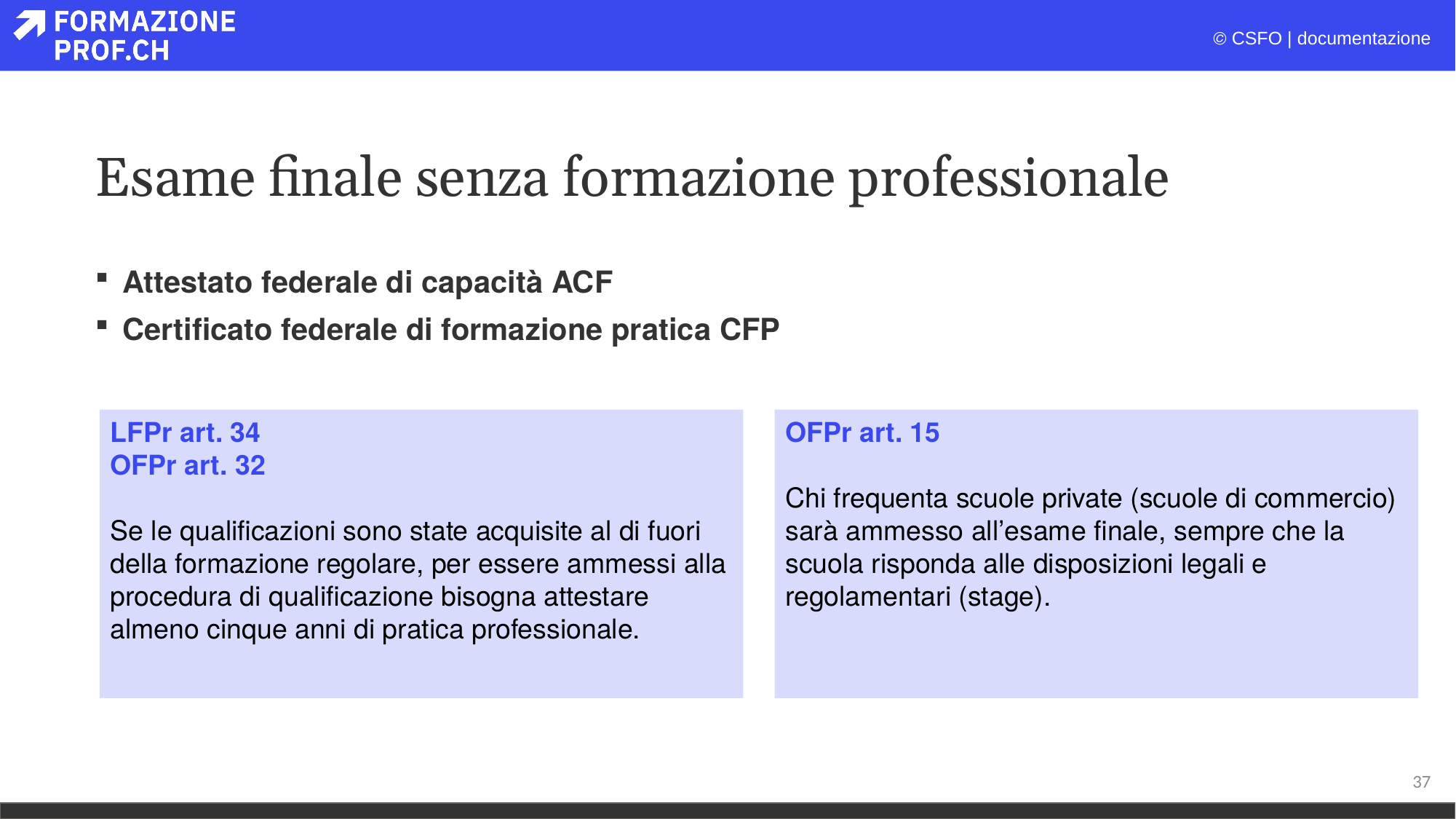

# Esame finale senza formazione professionale
Attestato federale di capacità ACF
Certificato federale di formazione pratica CFP

OFPr art. 15

Chi frequenta scuole private (scuole di commercio) sarà ammesso all’esame finale, sempre che la scuola risponda alle disposizioni legali e regolamentari (stage).

LFPr art. 34
OFPr art. 32

Se le qualificazioni sono state acquisite al di fuori della formazione regolare, per essere ammessi alla procedura di qualificazione bisogna attestare almeno cinque anni di pratica professionale.

37